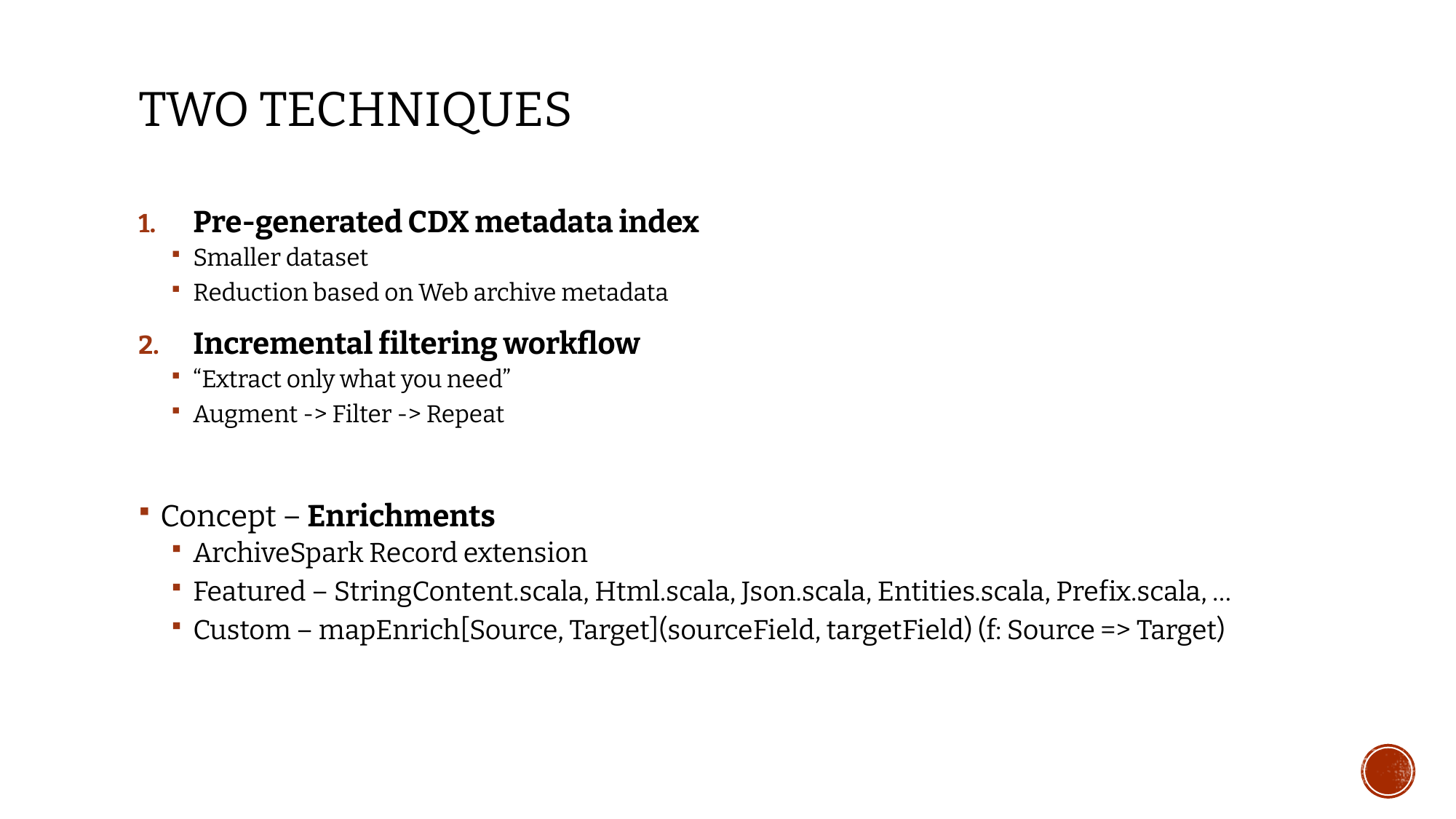

# Two techniques
Pre-generated CDX metadata index
Smaller dataset
Reduction based on Web archive metadata
Incremental filtering workflow
“Extract only what you need”
Augment -> Filter -> Repeat

Concept – Enrichments
ArchiveSpark Record extension
Featured – StringContent.scala, Html.scala, Json.scala, Entities.scala, Prefix.scala, …
Custom – mapEnrich[Source, Target](sourceField, targetField) (f: Source => Target)